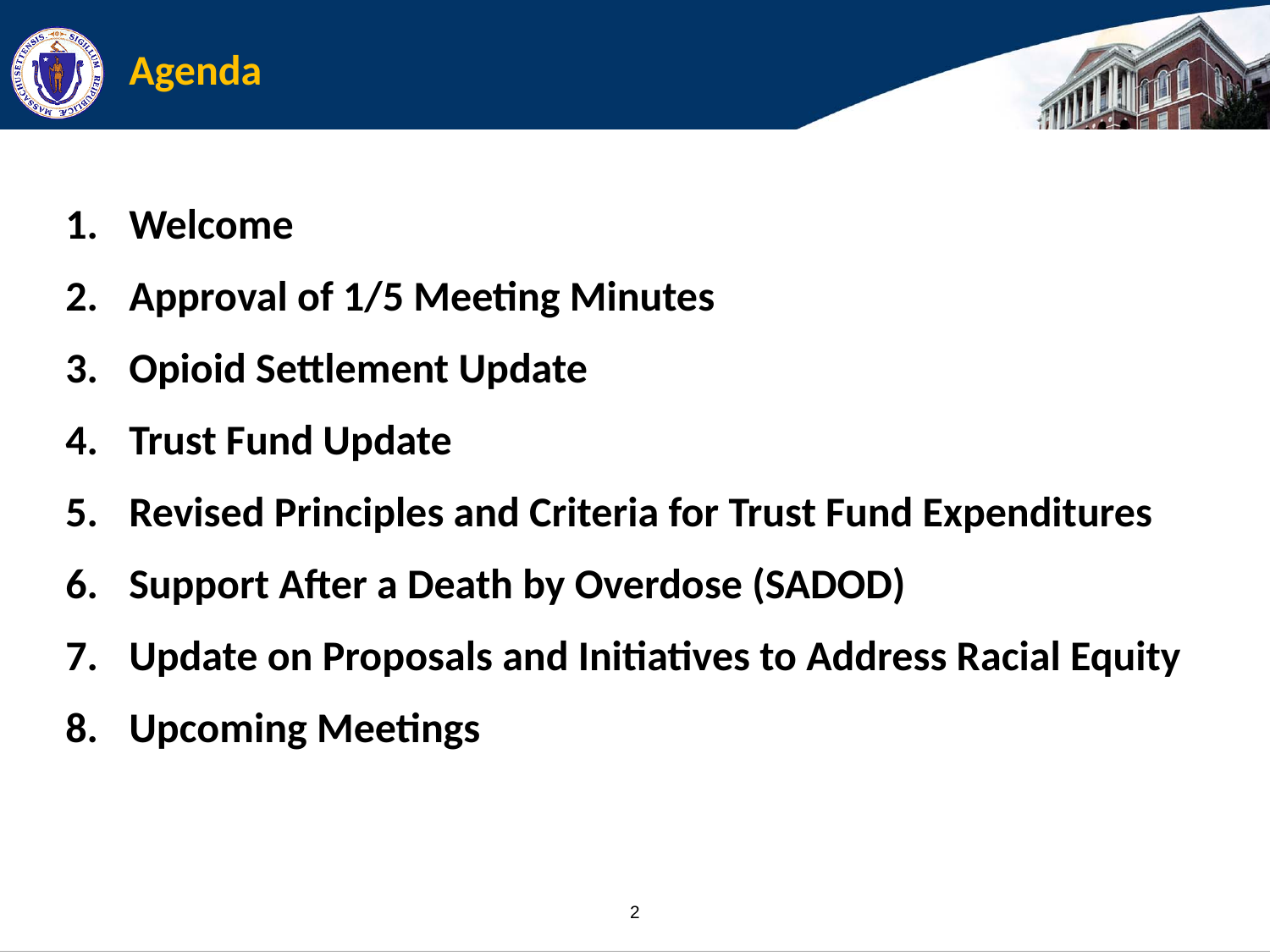

# Agenda
Welcome

Approval of 1/5 Meeting Minutes

Opioid Settlement Update

Trust Fund Update

Revised Principles and Criteria for Trust Fund Expenditures

Support After a Death by Overdose (SADOD)

Update on Proposals and Initiatives to Address Racial Equity

Upcoming Meetings